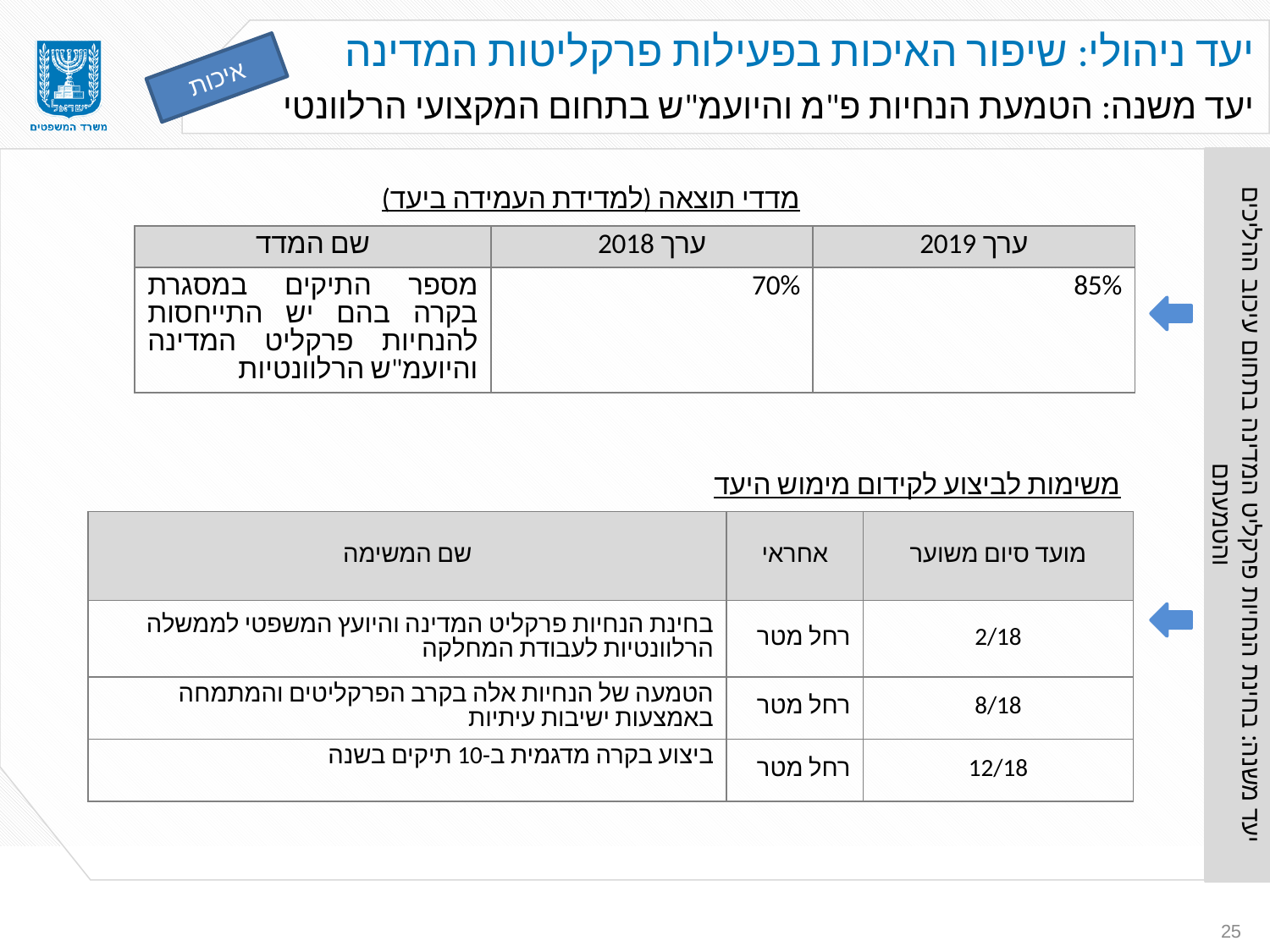

יעד ניהולי: שיפור האיכות בפעילות פרקליטות המדינה

איכות
יעד משנה: הטמעת הנחיות פ"מ והיועמ"ש בתחום המקצועי הרלוונטי

יעד משנה: בחינת הנחיות פרקליט המדינה בתחום עיכוב ההליכים והטמעתם
| מדדי תוצאה (למדידת העמידה ביעד) |  |  |
| --- | --- | --- |
| שם המדד | ערך 2018 | ערך 2019 |
| מספר התיקים במסגרת בקרה בהם יש התייחסות להנחיות פרקליט המדינה והיועמ"ש הרלוונטיות | 70% | 85% |

| משימות לביצוע לקידום מימוש היעד |  |  |
| --- | --- | --- |
| שם המשימה | אחראי | מועד סיום משוער |
| בחינת הנחיות פרקליט המדינה והיועץ המשפטי לממשלה הרלוונטיות לעבודת המחלקה | רחל מטר | 2/18 |
| הטמעה של הנחיות אלה בקרב הפרקליטים והמתמחה באמצעות ישיבות עיתיות | רחל מטר | 8/18 |
| ביצוע בקרה מדגמית ב-10 תיקים בשנה | רחל מטר | 12/18 |

25